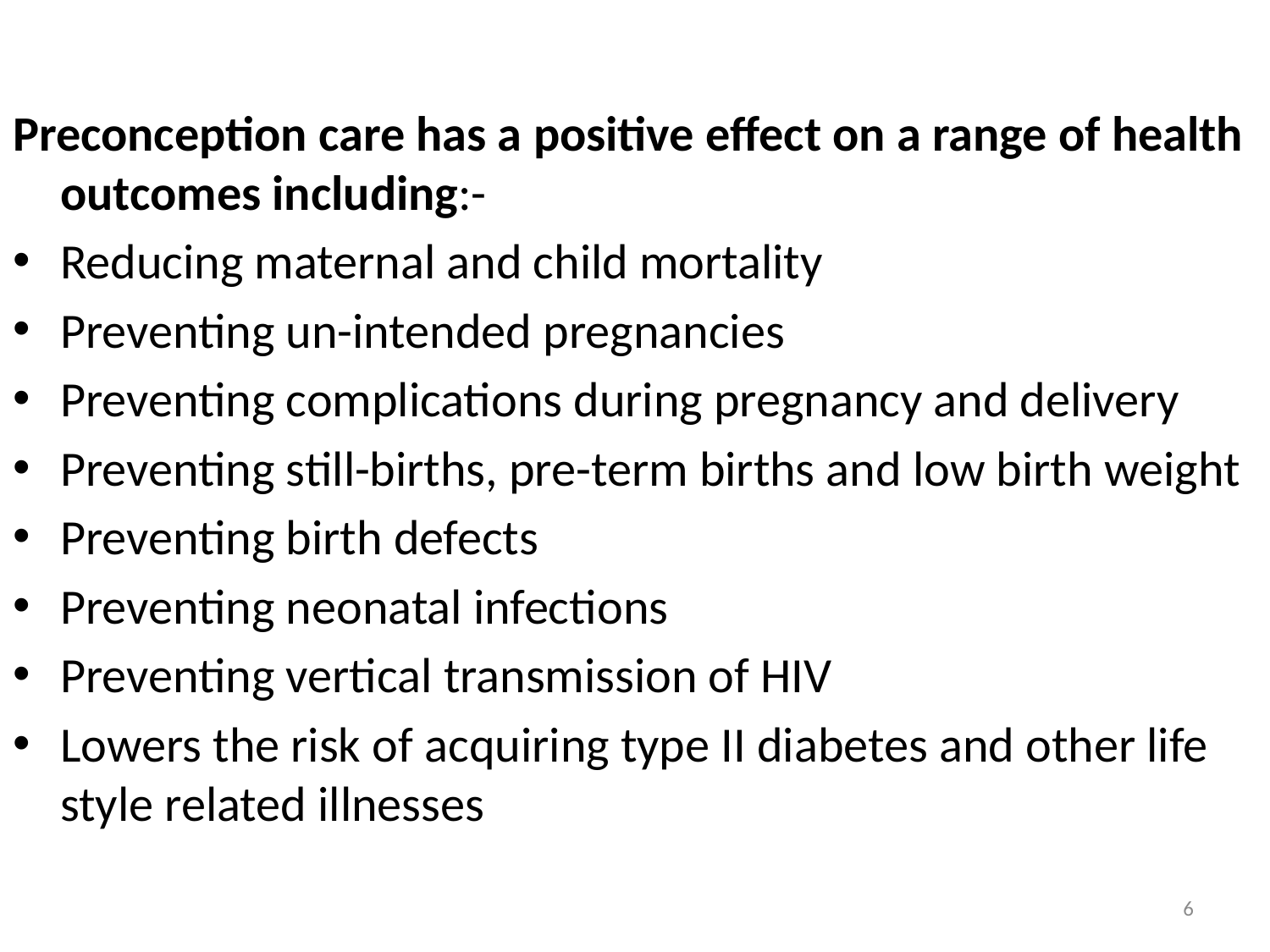

Preconception care has a positive effect on a range of health outcomes including:-
Reducing maternal and child mortality
Preventing un-intended pregnancies
Preventing complications during pregnancy and delivery
Preventing still-births, pre-term births and low birth weight
Preventing birth defects
Preventing neonatal infections
Preventing vertical transmission of HIV
Lowers the risk of acquiring type II diabetes and other life style related illnesses
6